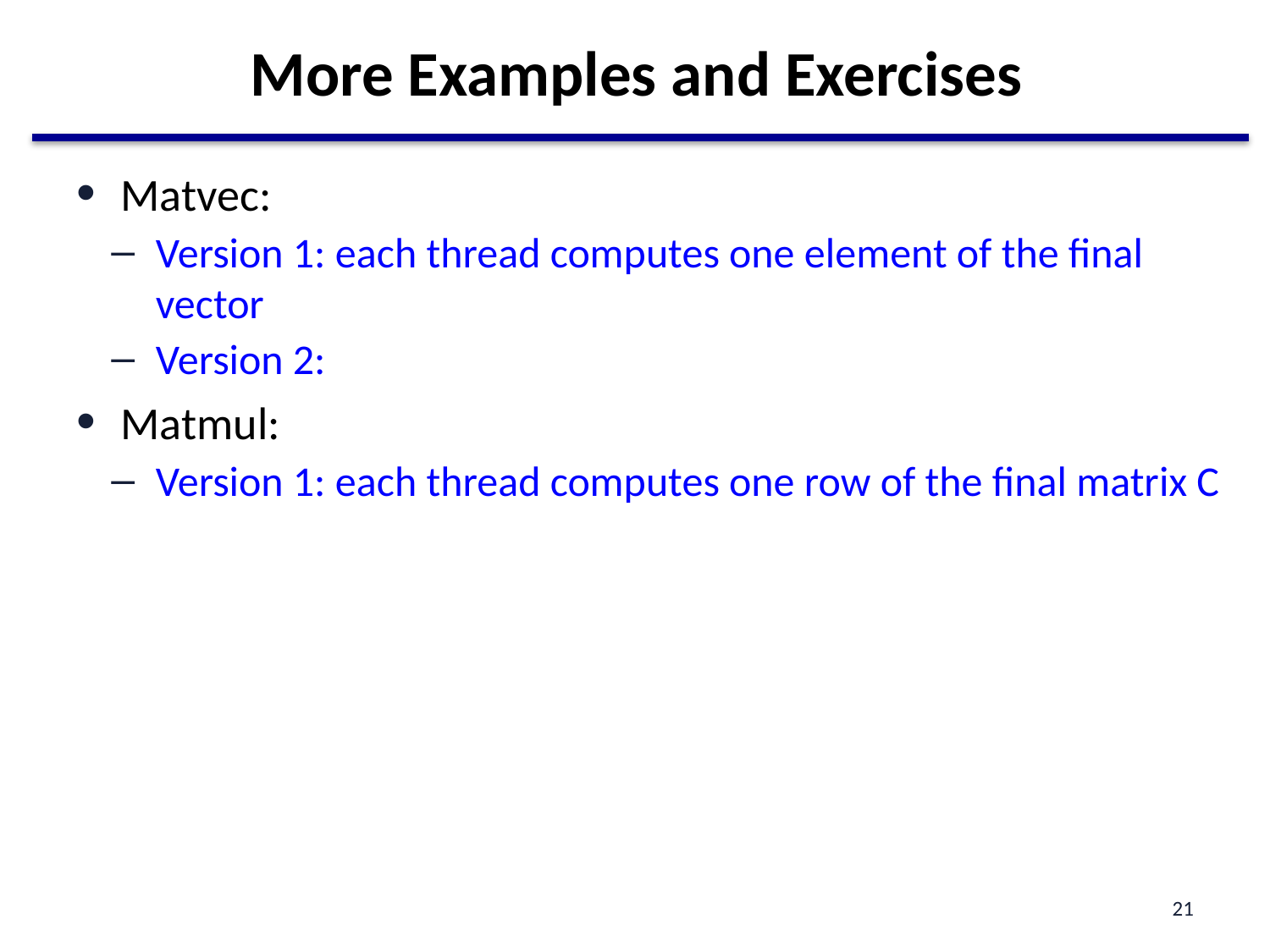

# More Examples and Exercises
Matvec:
Version 1: each thread computes one element of the final vector
Version 2:
Matmul:
Version 1: each thread computes one row of the final matrix C
21